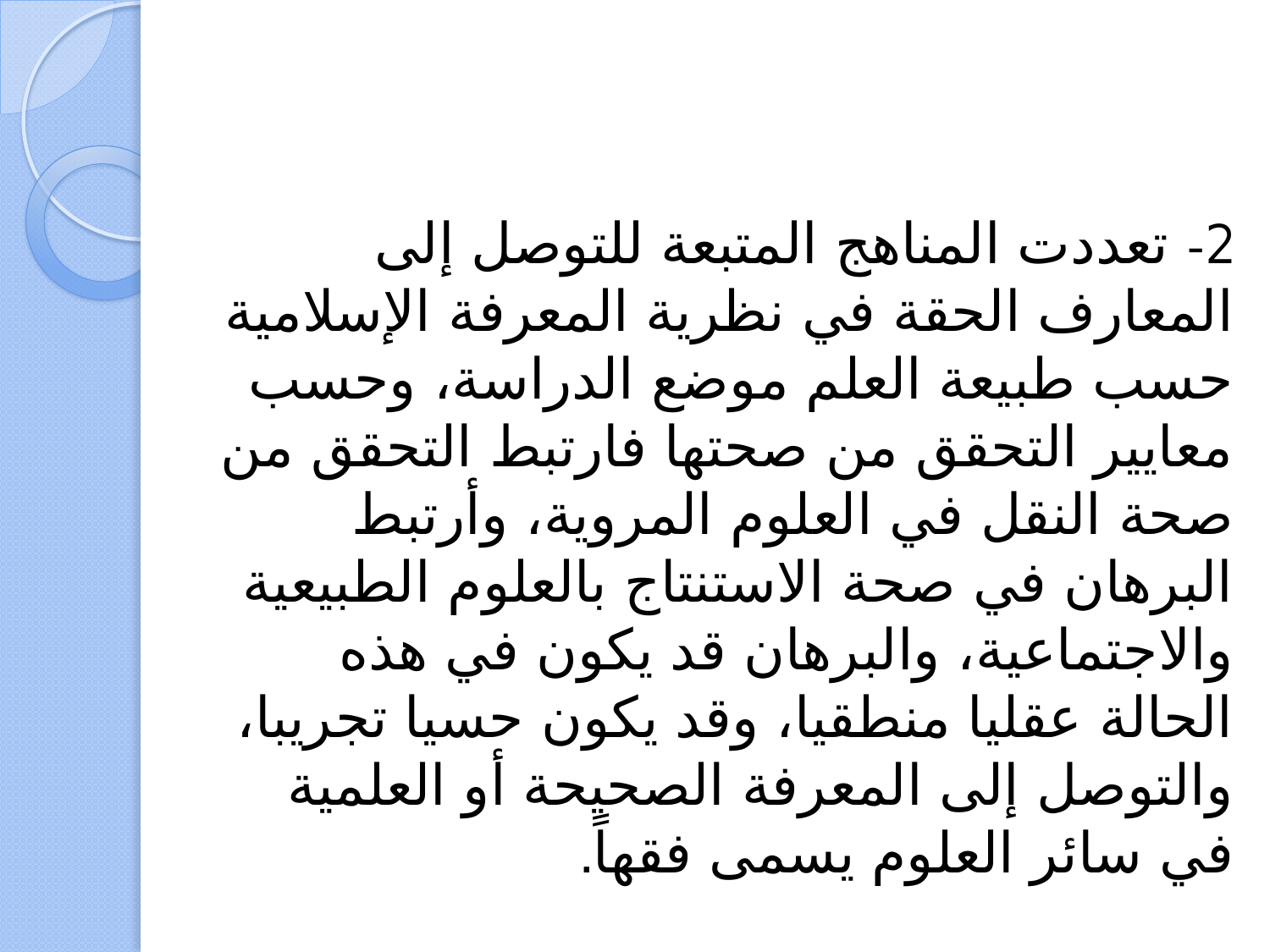

#
2- تعددت المناهج المتبعة للتوصل إلى المعارف الحقة في نظرية المعرفة الإسلامية حسب طبيعة العلم موضع الدراسة، وحسب معايير التحقق من صحتها فارتبط التحقق من صحة النقل في العلوم المروية، وأرتبط البرهان في صحة الاستنتاج بالعلوم الطبيعية والاجتماعية، والبرهان قد يكون في هذه الحالة عقليا منطقيا، وقد يكون حسيا تجريبا، والتوصل إلى المعرفة الصحيحة أو العلمية في سائر العلوم يسمى فقهاً.